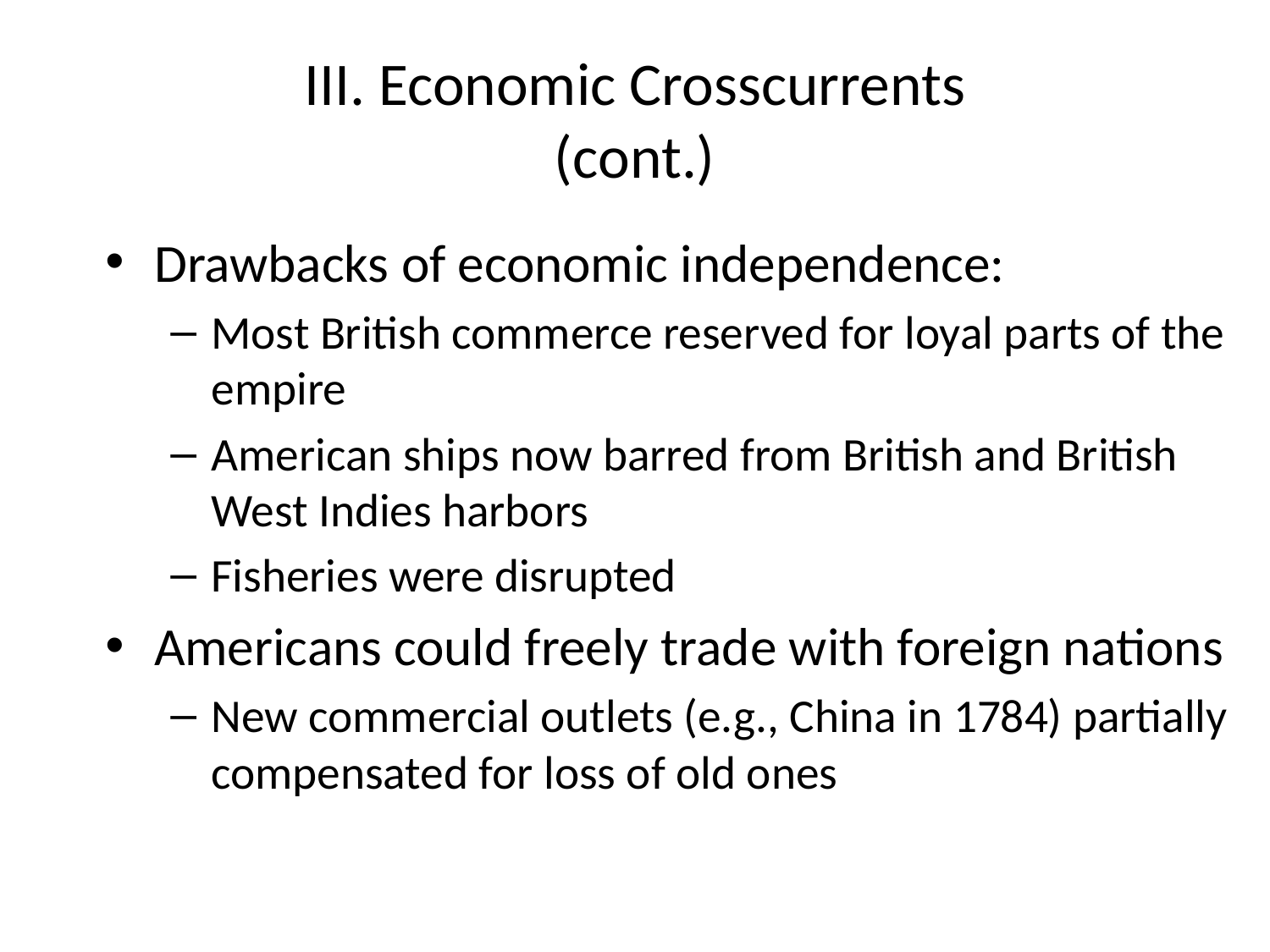

# III. Economic Crosscurrents (cont.)
Drawbacks of economic independence:
Most British commerce reserved for loyal parts of the empire
American ships now barred from British and British West Indies harbors
Fisheries were disrupted
Americans could freely trade with foreign nations
New commercial outlets (e.g., China in 1784) partially compensated for loss of old ones